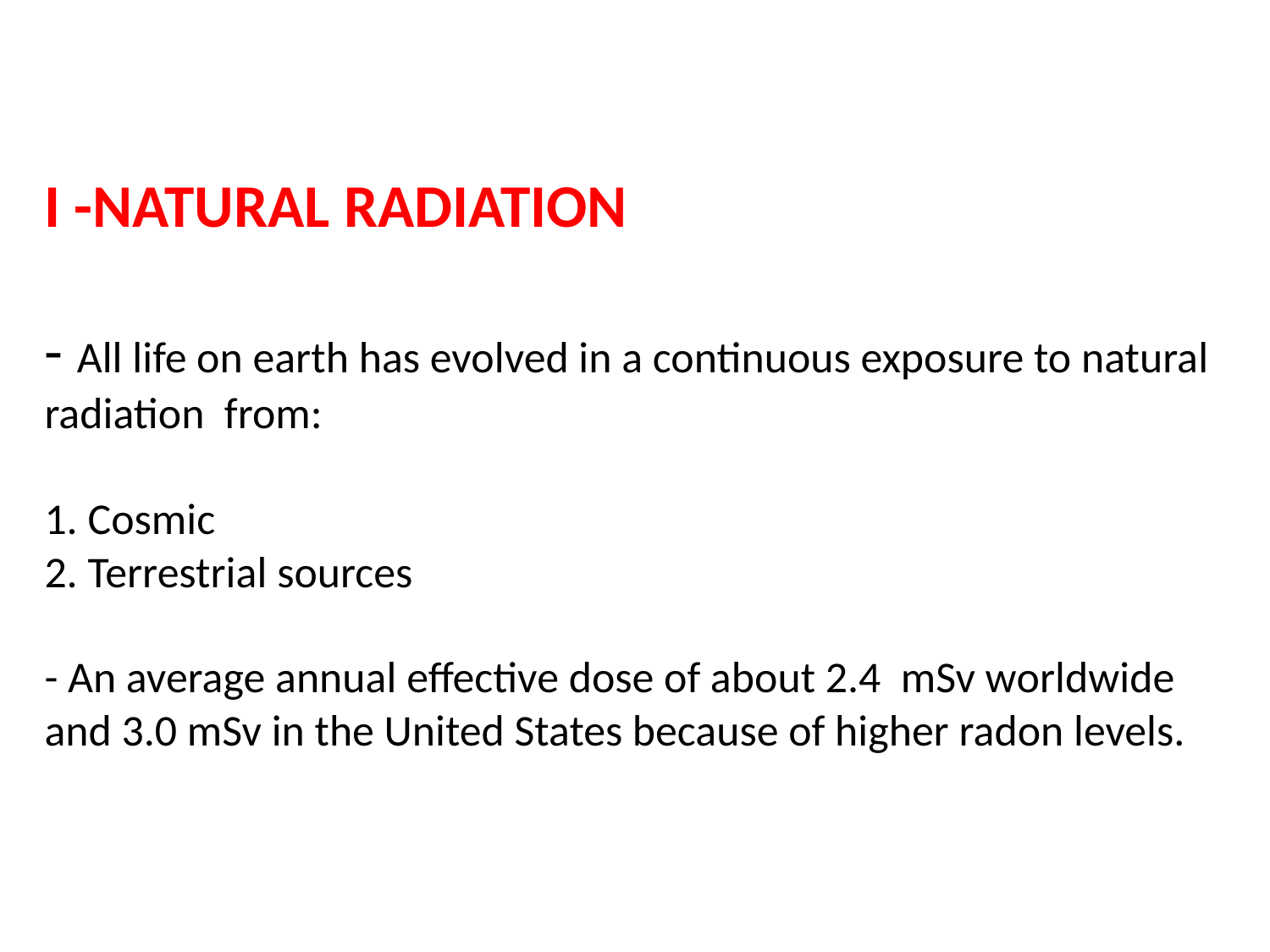

# I -NATURAL RADIATION - All life on earth has evolved in a continuous exposure to natural radiation  from: 1. Cosmic 2. Terrestrial sources - An average annual effective dose of about 2.4  mSv worldwide and 3.0 mSv in the United States because of higher radon levels.